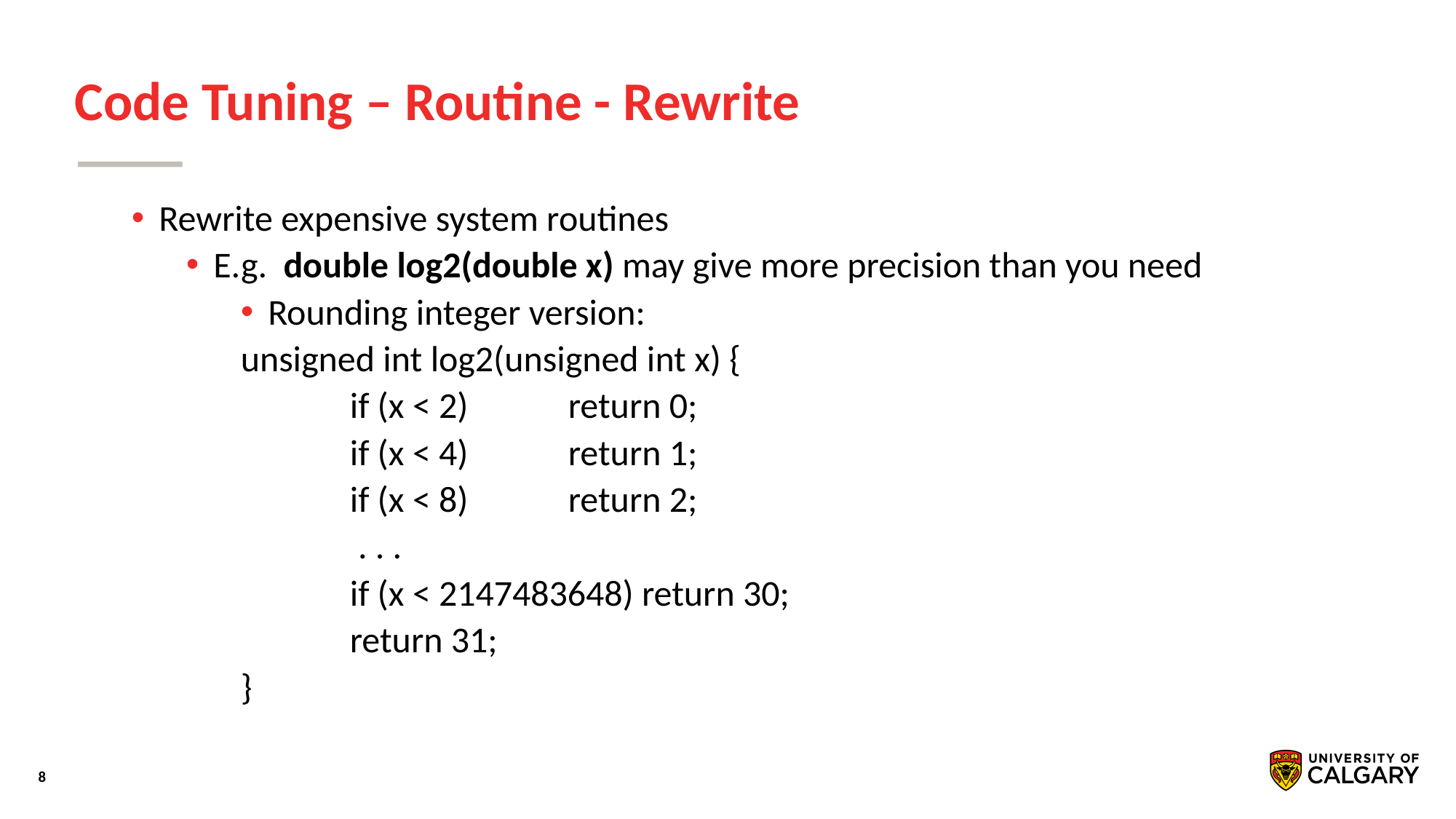

# Code Tuning – Routine - Rewrite
Rewrite expensive system routines
E.g.  double log2(double x) may give more precision than you need
Rounding integer version:
unsigned int log2(unsigned int x) {
	if (x < 2) 	return 0;
	if (x < 4) 	return 1;
	if (x < 8) 	return 2;
	 . . .
	if (x < 2147483648) return 30;
	return 31;
}